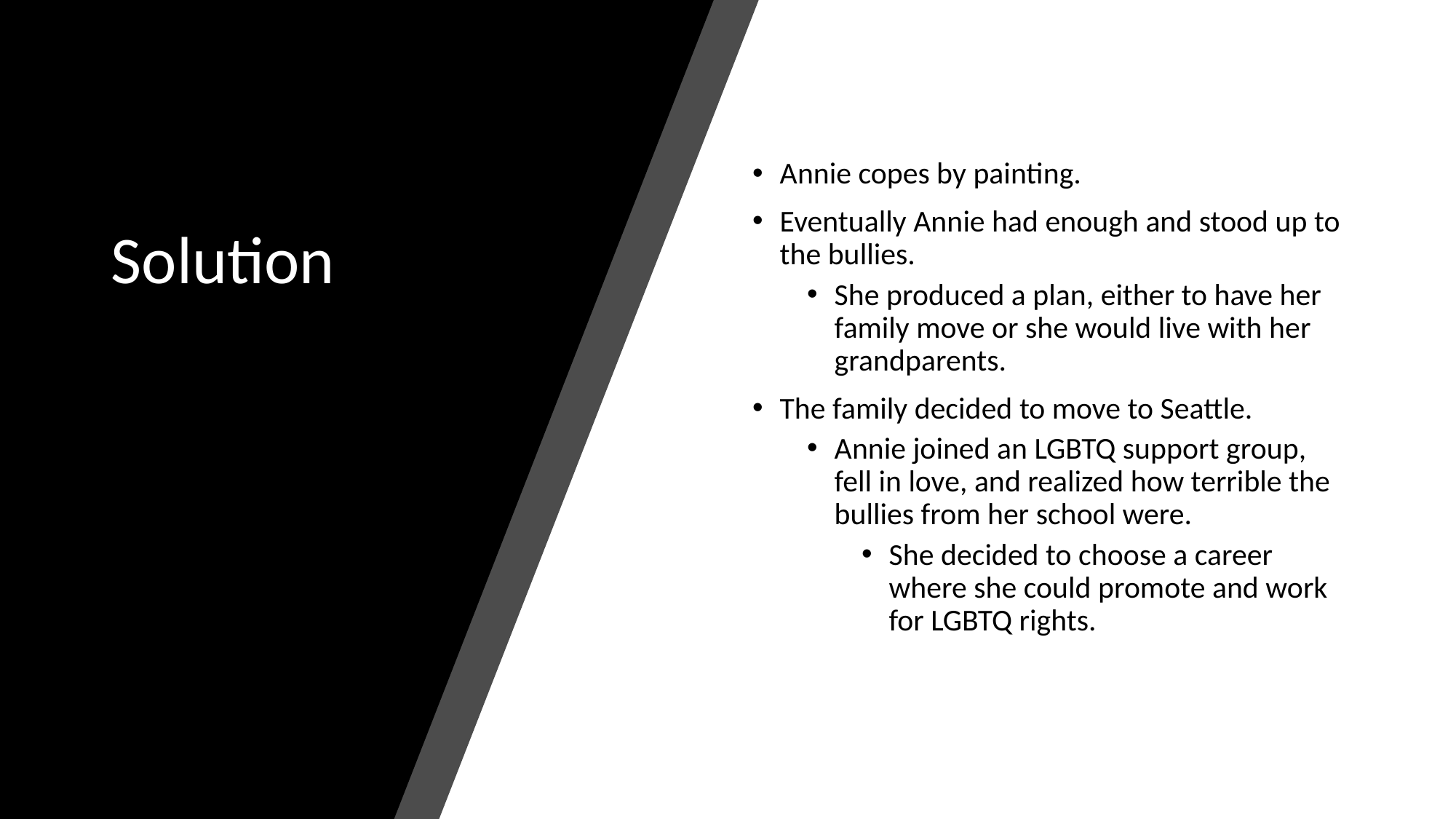

# Solution
Annie copes by painting.
Eventually Annie had enough and stood up to the bullies.
She produced a plan, either to have her family move or she would live with her grandparents.
The family decided to move to Seattle.
Annie joined an LGBTQ support group, fell in love, and realized how terrible the bullies from her school were.
She decided to choose a career where she could promote and work for LGBTQ rights.